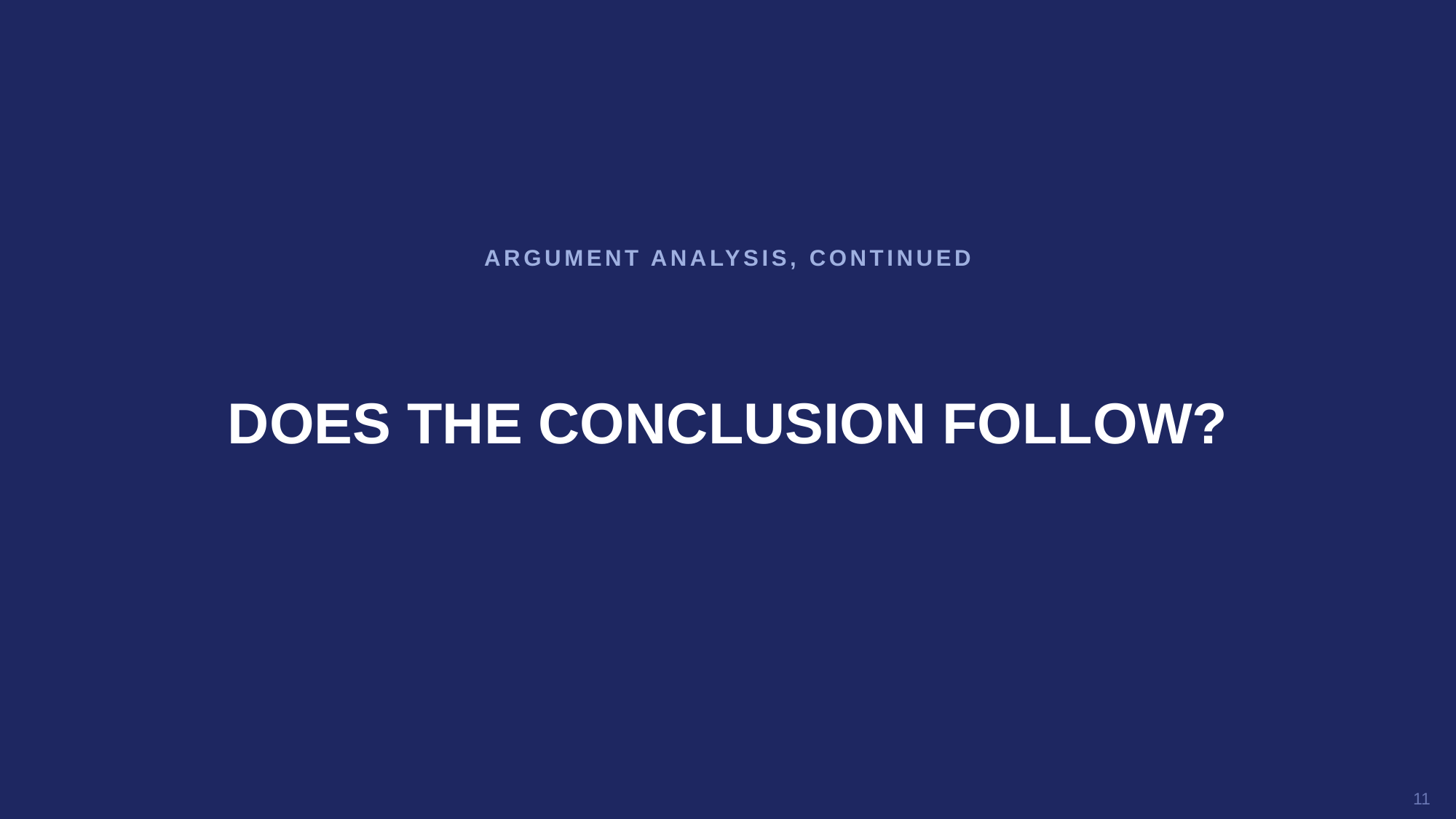

ARGUMENT ANALYSIS, CONTINUED
DOES THE CONCLUSION FOLLOW?
11